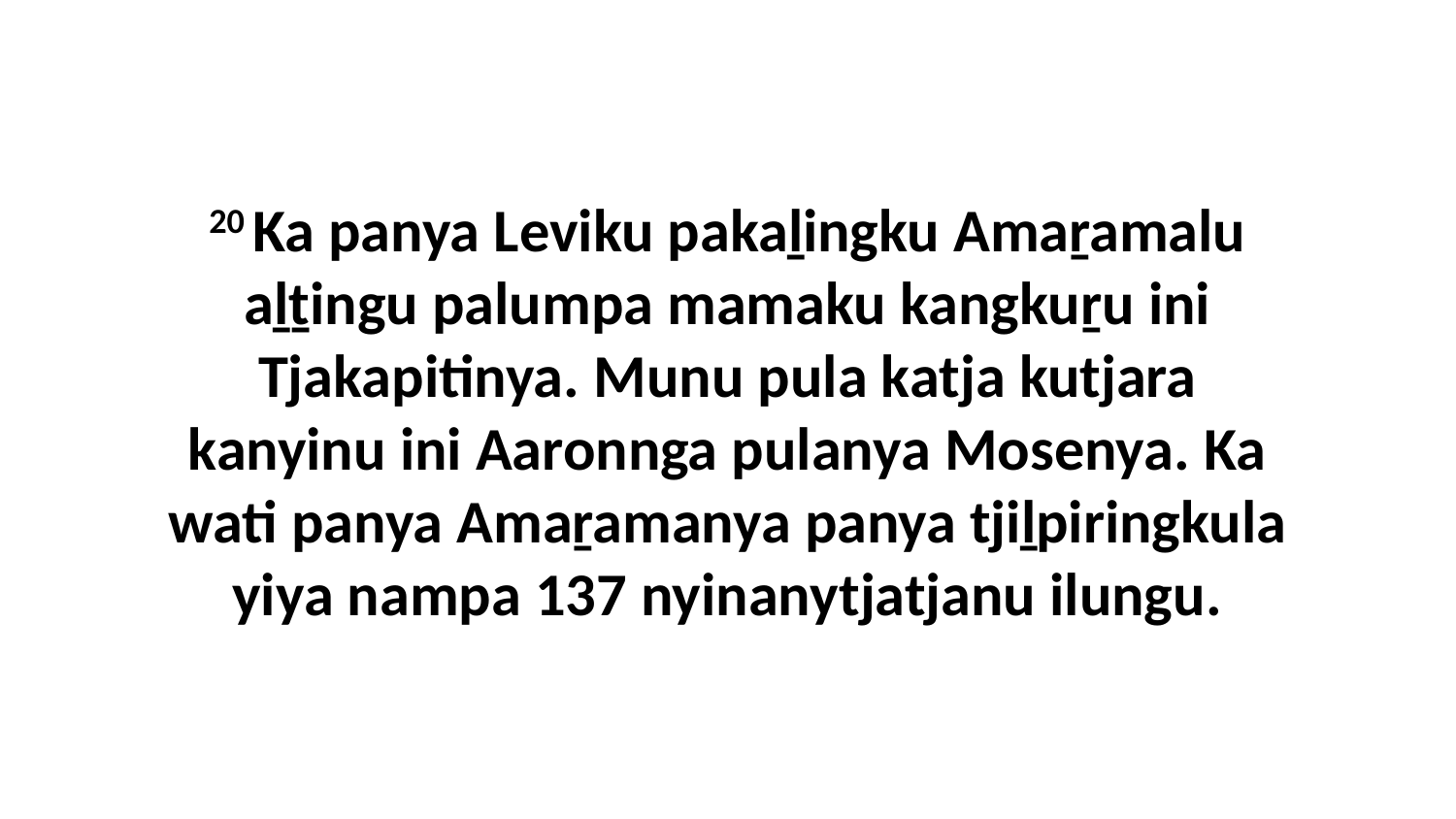

20 Ka panya Leviku pakaḻingku Amaṟamalu aḻṯingu palumpa mamaku kangkuṟu ini Tjakapitinya. Munu pula katja kutjara kanyinu ini Aaronnga pulanya Mosenya. Ka wati panya Amaṟamanya panya tjiḻpiringkula yiya nampa 137 nyinanytjatjanu ilungu.